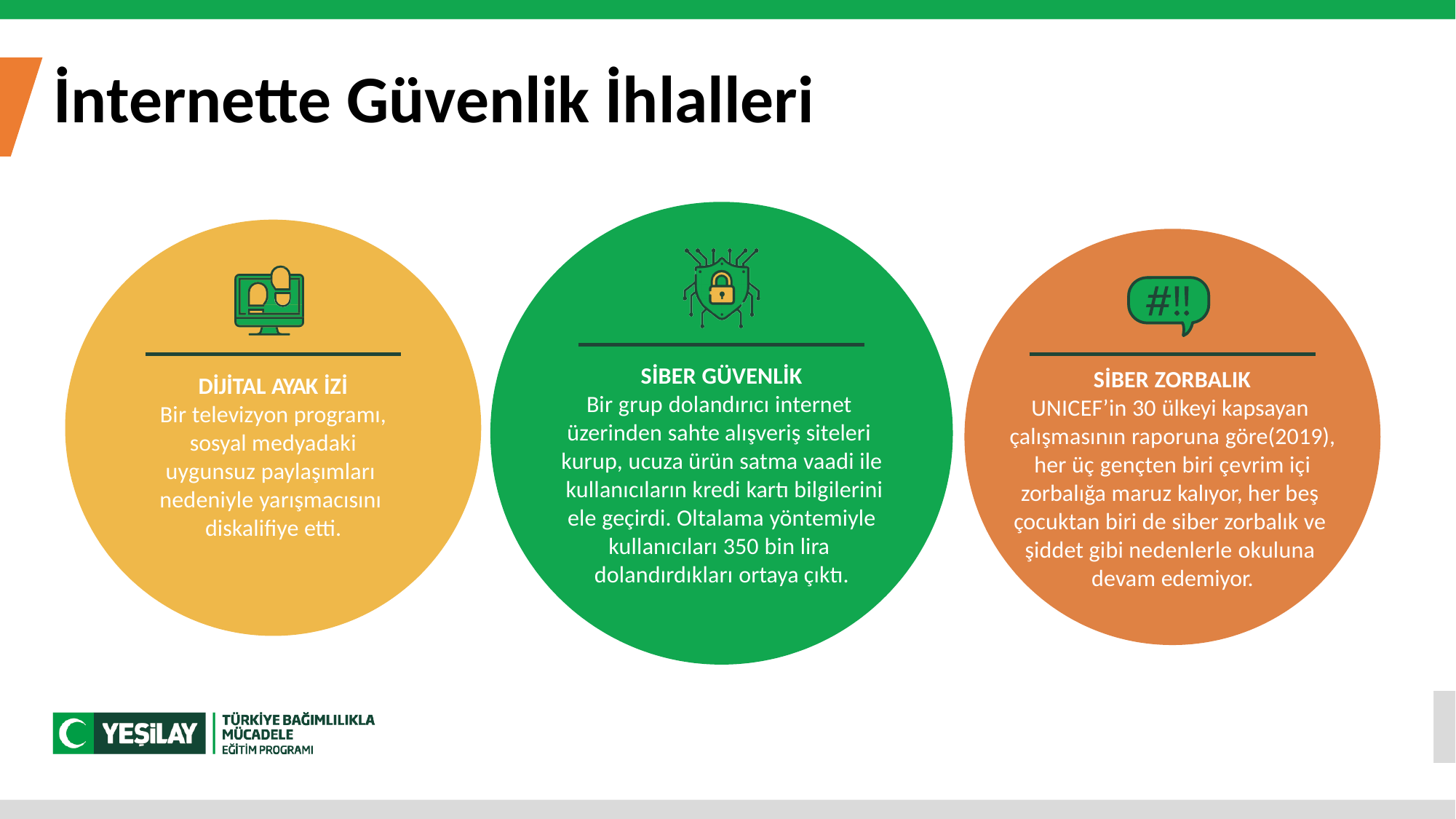

İnternette Güvenlik İhlalleri

SİBER GÜVENLİK
Bir grup dolandırıcı internet  üzerinden sahte alışveriş siteleri  kurup, ucuza ürün satma vaadi ile  kullanıcıların kredi kartı bilgilerini  ele geçirdi. Oltalama yöntemiyle  kullanıcıları 350 bin lira  dolandırdıkları ortaya çıktı.

DİJİTAL AYAK İZİ
Bir televizyon programı,  sosyal medyadaki  uygunsuz paylaşımları  nedeniyle yarışmacısını  diskaliﬁye etti.

SİBER ZORBALIK
UNICEF’in 30 ülkeyi kapsayan  çalışmasının raporuna göre(2019),  her üç gençten biri çevrim içi  zorbalığa maruz kalıyor, her beş  çocuktan biri de siber zorbalık ve  şiddet gibi nedenlerle okuluna  devam edemiyor.

6